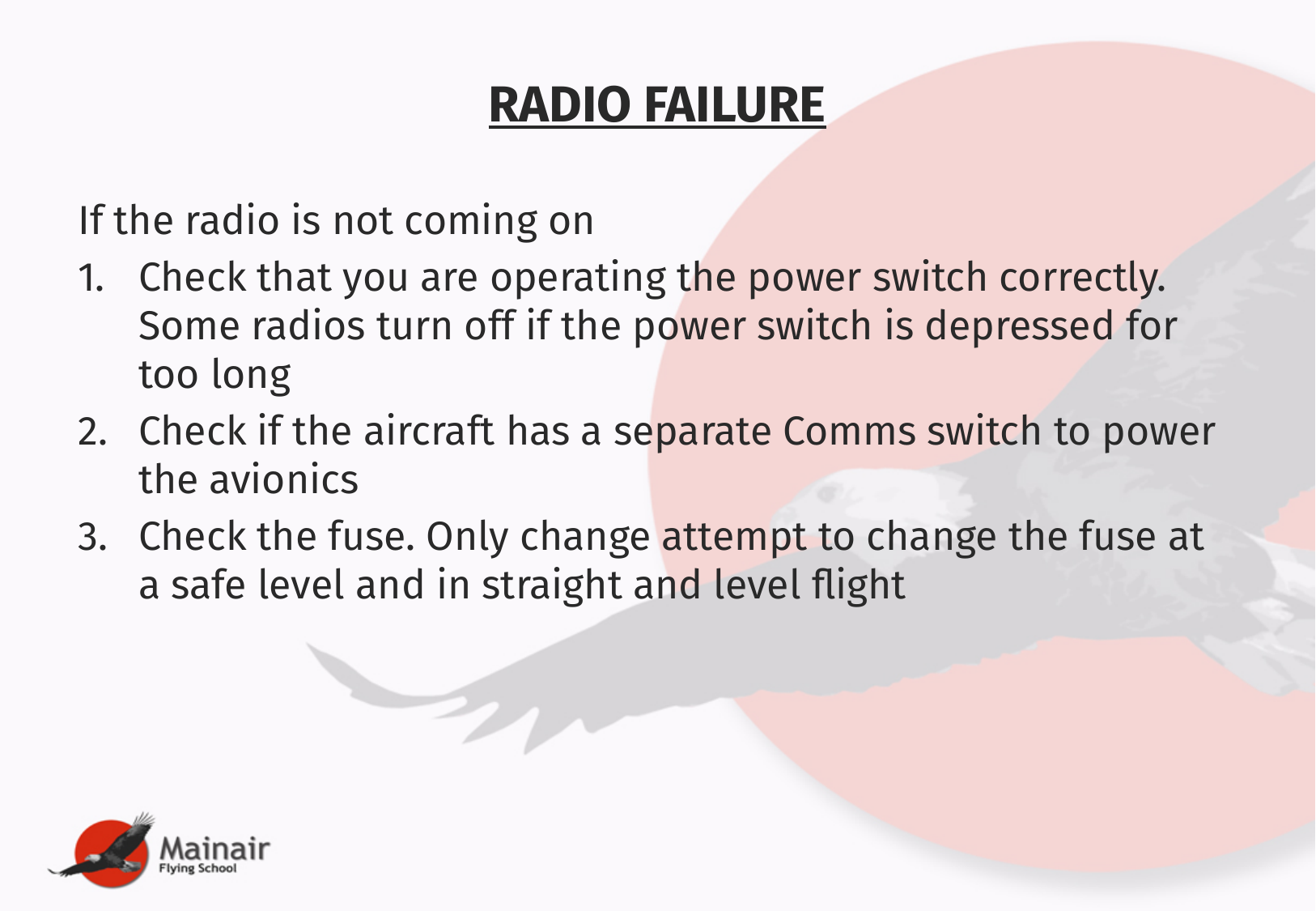

# RADIO FAILURE
If the radio is not coming on
Check that you are operating the power switch correctly. Some radios turn off if the power switch is depressed for too long
Check if the aircraft has a separate Comms switch to power the avionics
Check the fuse. Only change attempt to change the fuse at a safe level and in straight and level flight